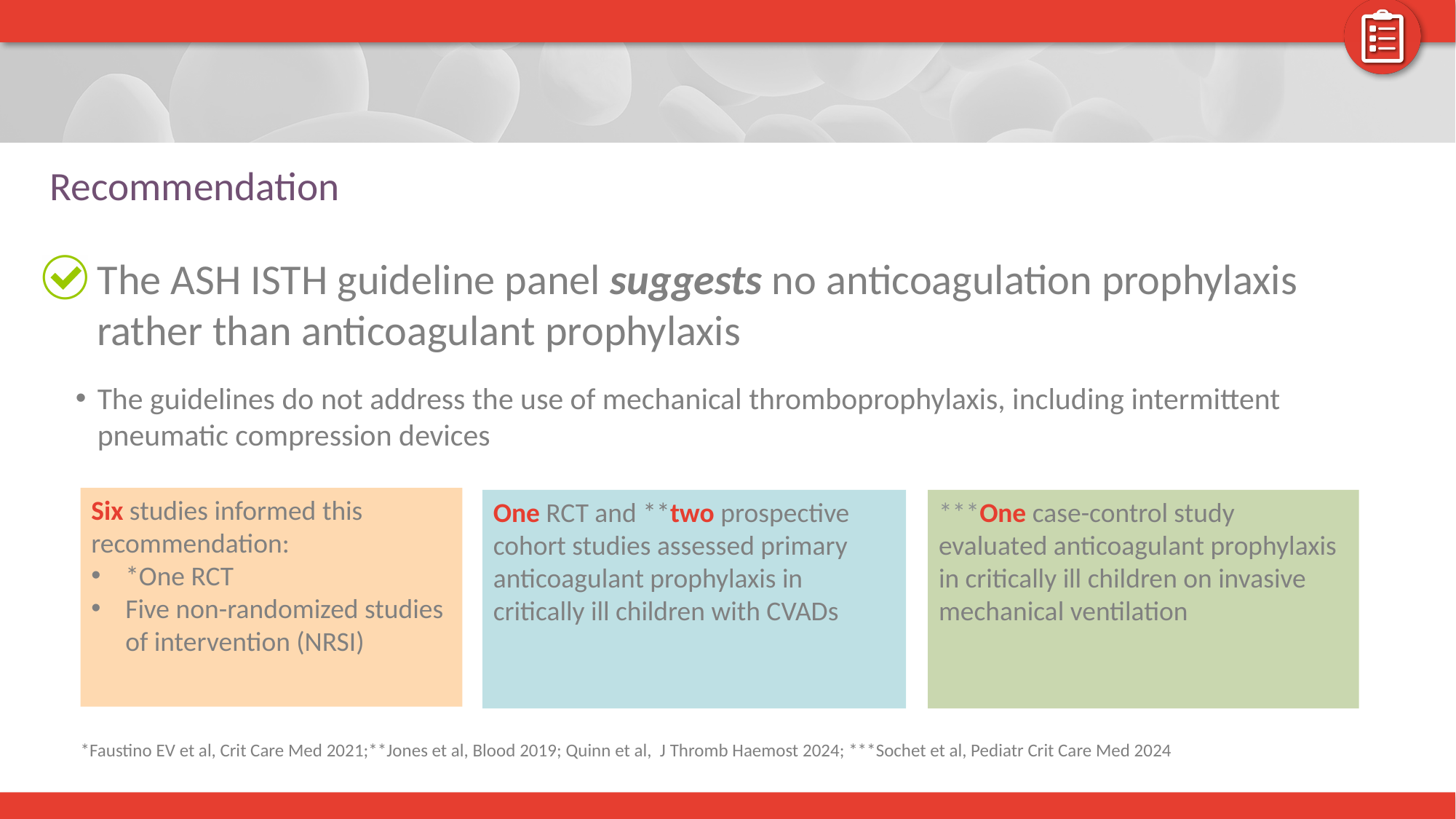

# Recommendation
The ASH ISTH guideline panel suggests no anticoagulation prophylaxis rather than anticoagulant prophylaxis

The guidelines do not address the use of mechanical thromboprophylaxis, including intermittent pneumatic compression devices

Six studies informed this recommendation:
*One RCT
Five non-randomized studies of intervention (NRSI)

One RCT and **two prospective cohort studies assessed primary anticoagulant prophylaxis in critically ill children with CVADs
***One case-control study evaluated anticoagulant prophylaxis in critically ill children on invasive mechanical ventilation
*Faustino EV et al, Crit Care Med 2021;**Jones et al, Blood 2019; Quinn et al,  J Thromb Haemost 2024; ***Sochet et al, Pediatr Crit Care Med 2024